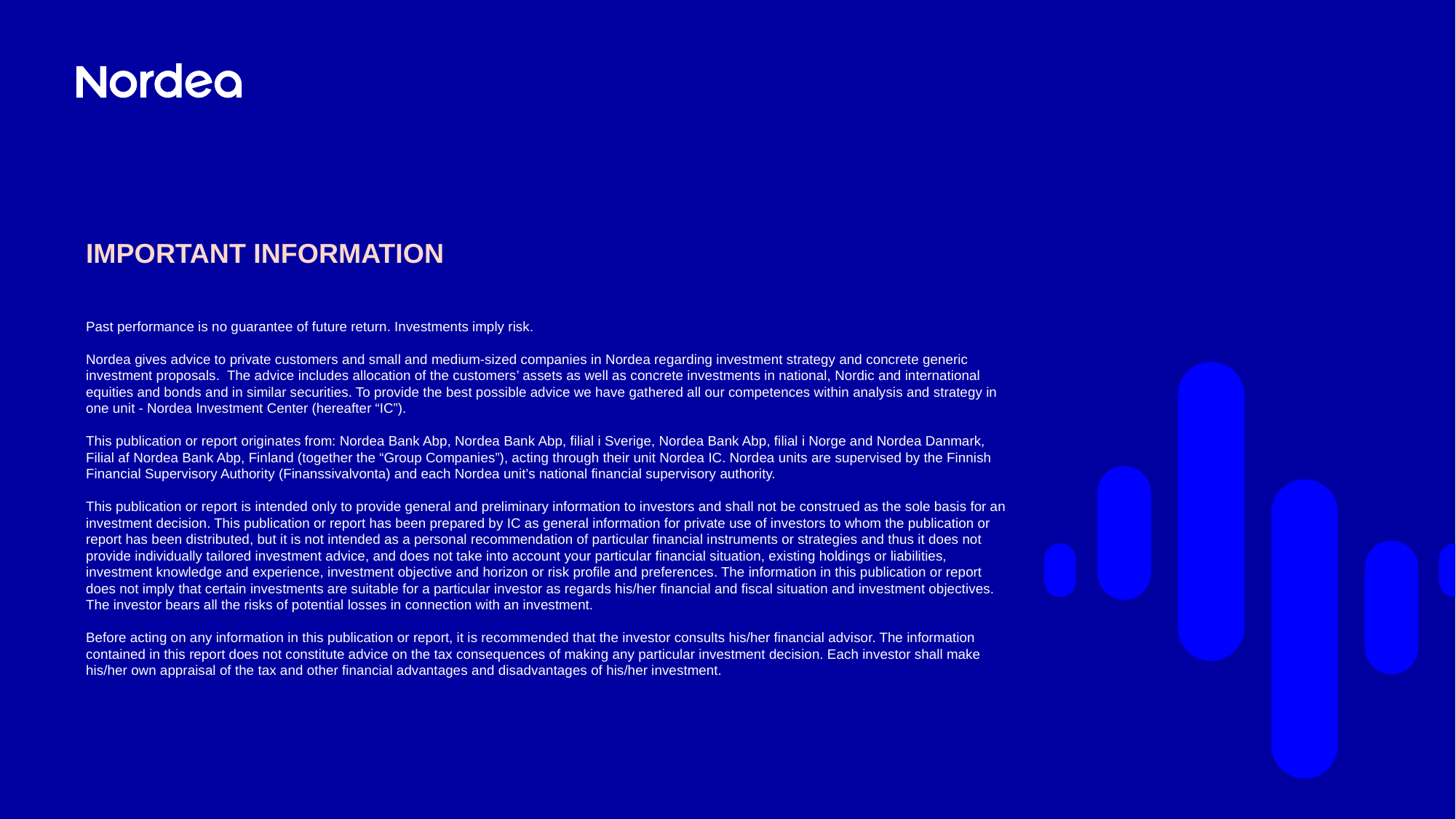

IMPORTANT INFORMATION

Past performance is no guarantee of future return. Investments imply risk.

Nordea gives advice to private customers and small and medium-sized companies in Nordea regarding investment strategy and concrete generic investment proposals.  The advice includes allocation of the customers’ assets as well as concrete investments in national, Nordic and international equities and bonds and in similar securities. To provide the best possible advice we have gathered all our competences within analysis and strategy in one unit - Nordea Investment Center (hereafter “IC”).

This publication or report originates from: Nordea Bank Abp, Nordea Bank Abp, filial i Sverige, Nordea Bank Abp, filial i Norge and Nordea Danmark, Filial af Nordea Bank Abp, Finland (together the “Group Companies”), acting through their unit Nordea IC. Nordea units are supervised by the Finnish Financial Supervisory Authority (Finanssivalvonta) and each Nordea unit’s national financial supervisory authority.

This publication or report is intended only to provide general and preliminary information to investors and shall not be construed as the sole basis for an investment decision. This publication or report has been prepared by IC as general information for private use of investors to whom the publication or report has been distributed, but it is not intended as a personal recommendation of particular financial instruments or strategies and thus it does not provide individually tailored investment advice, and does not take into account your particular financial situation, existing holdings or liabilities, investment knowledge and experience, investment objective and horizon or risk profile and preferences. The information in this publication or report does not imply that certain investments are suitable for a particular investor as regards his/her financial and fiscal situation and investment objectives. The investor bears all the risks of potential losses in connection with an investment.

Before acting on any information in this publication or report, it is recommended that the investor consults his/her financial advisor. The information contained in this report does not constitute advice on the tax consequences of making any particular investment decision. Each investor shall make his/her own appraisal of the tax and other financial advantages and disadvantages of his/her investment.